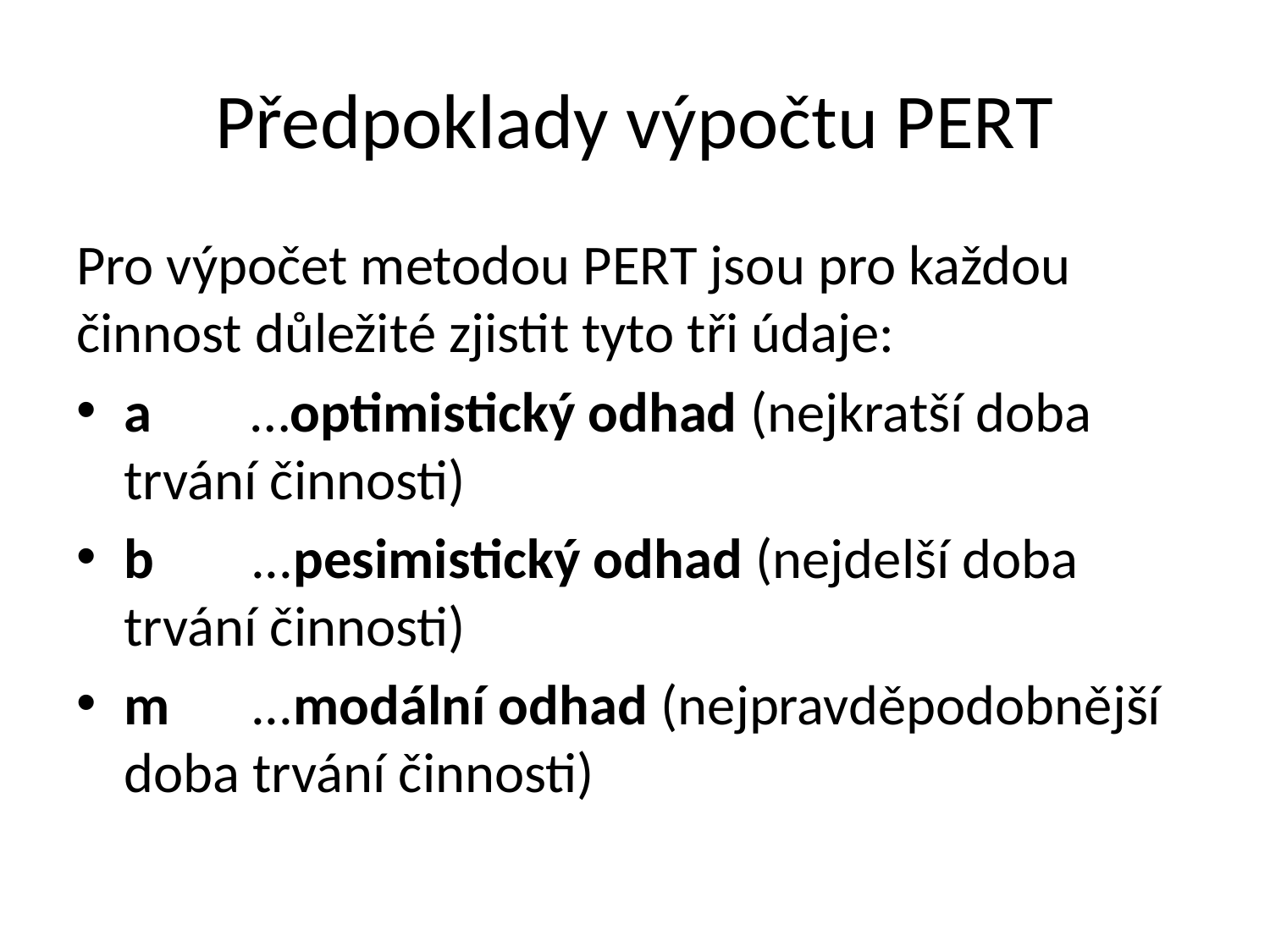

# Předpoklady výpočtu PERT
Pro výpočet metodou PERT jsou pro každou činnost důležité zjistit tyto tři údaje:
a 	…optimistický odhad (nejkratší doba trvání činnosti)
b	...pesimistický odhad (nejdelší doba trvání činnosti)
m	...modální odhad (nejpravděpodobnější doba trvání činnosti)